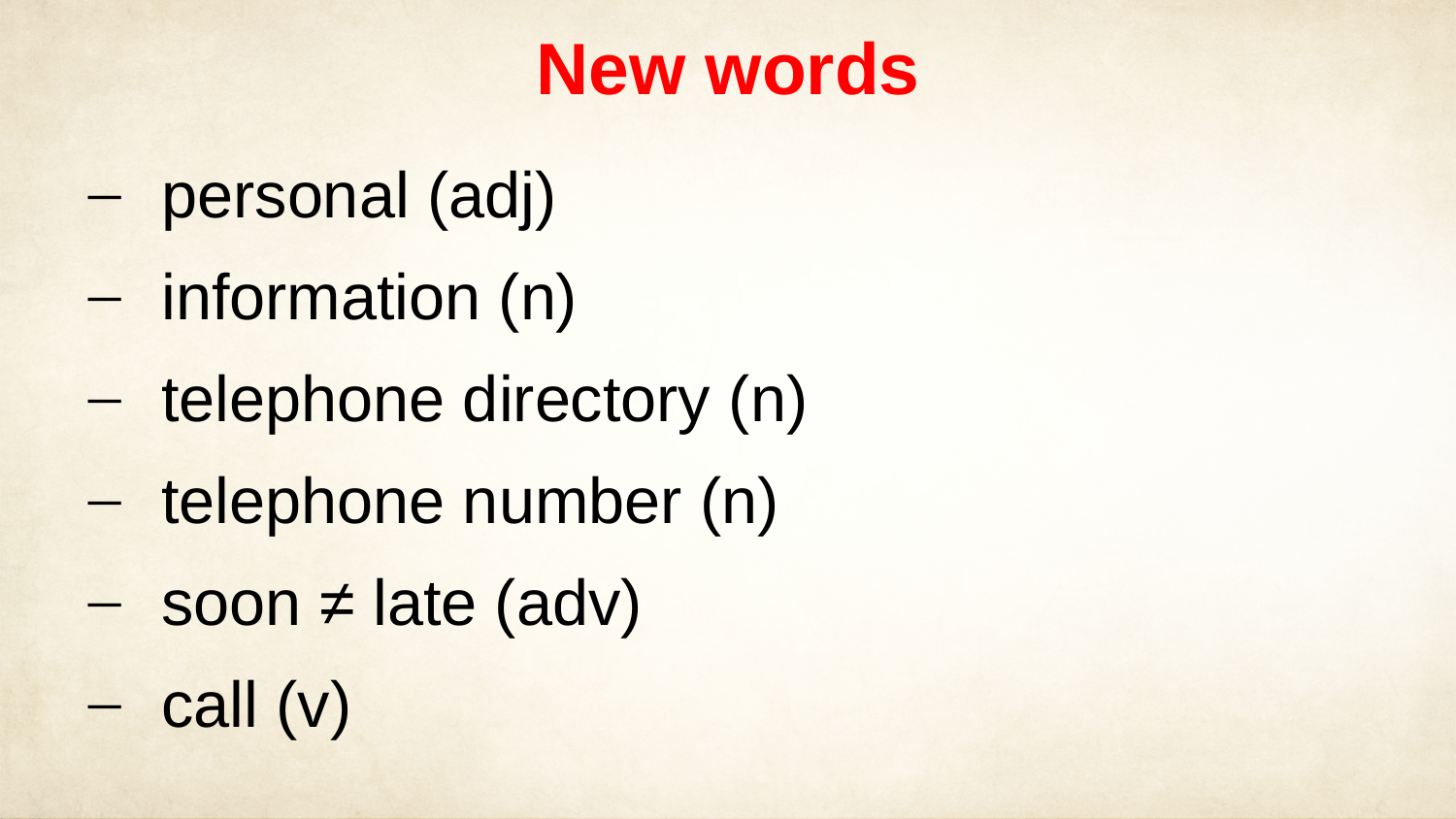

New words
personal (adj)
information (n)
telephone directory (n)
telephone number (n)
soon ≠ late (adv)
call (v)